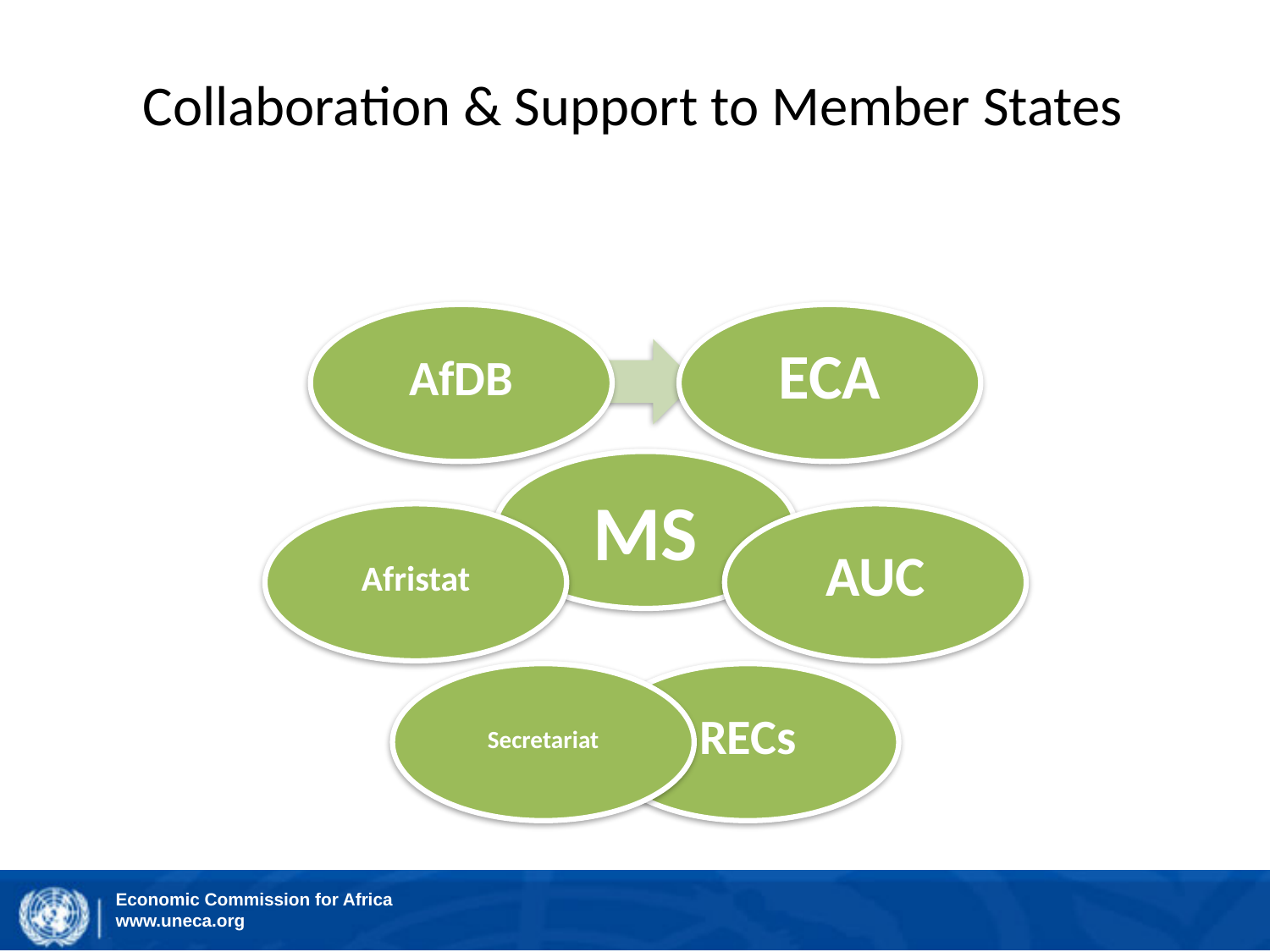

# Collaboration & Support to Member States
MS
ECA
AUC
RECs
Secretariat
Afristat
AfDB